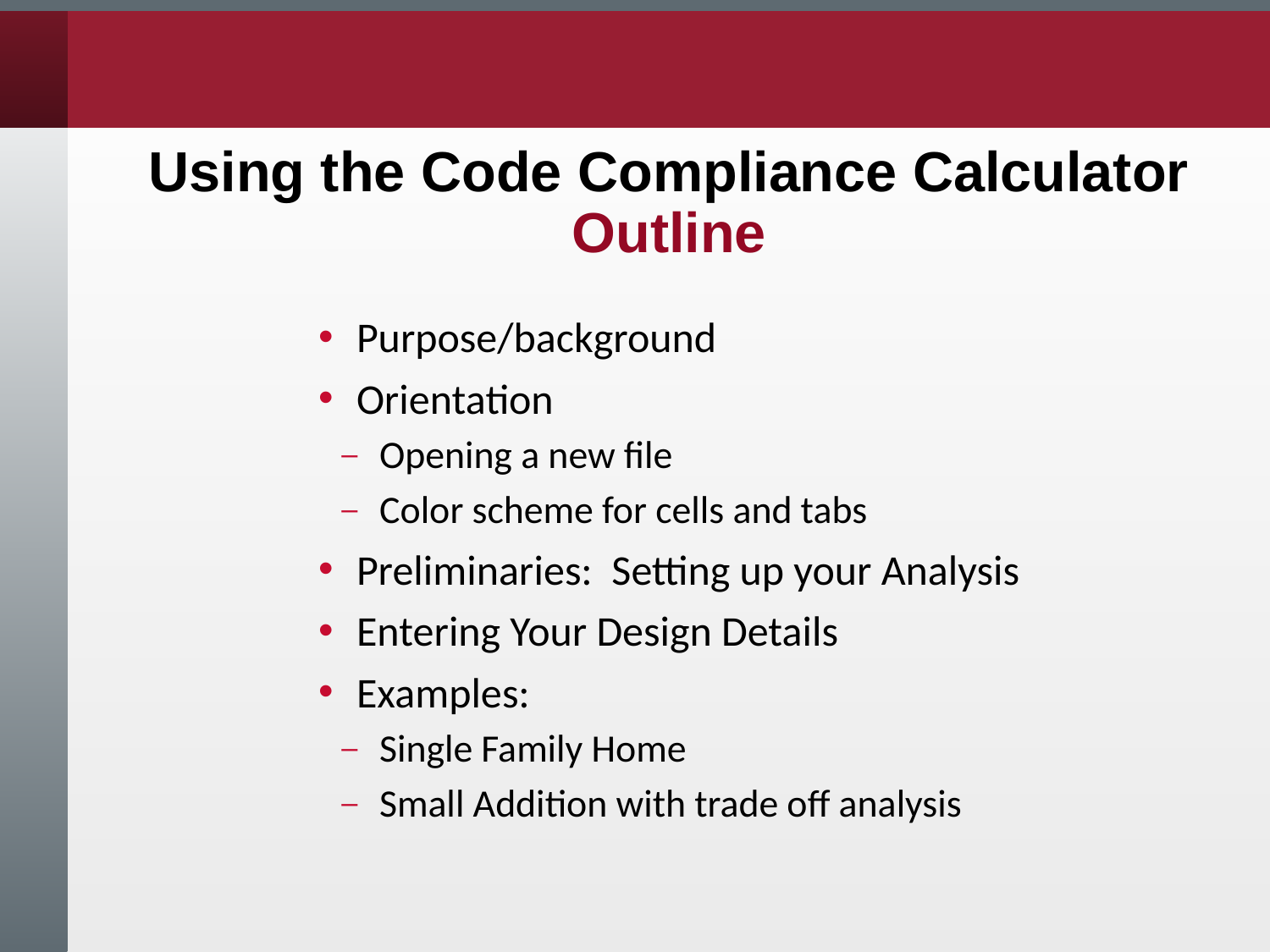

# Using the Code Compliance Calculator Outline
Purpose/background
Orientation
Opening a new file
Color scheme for cells and tabs
Preliminaries:  Setting up your Analysis
Entering Your Design Details
Examples:
Single Family Home
Small Addition with trade off analysis